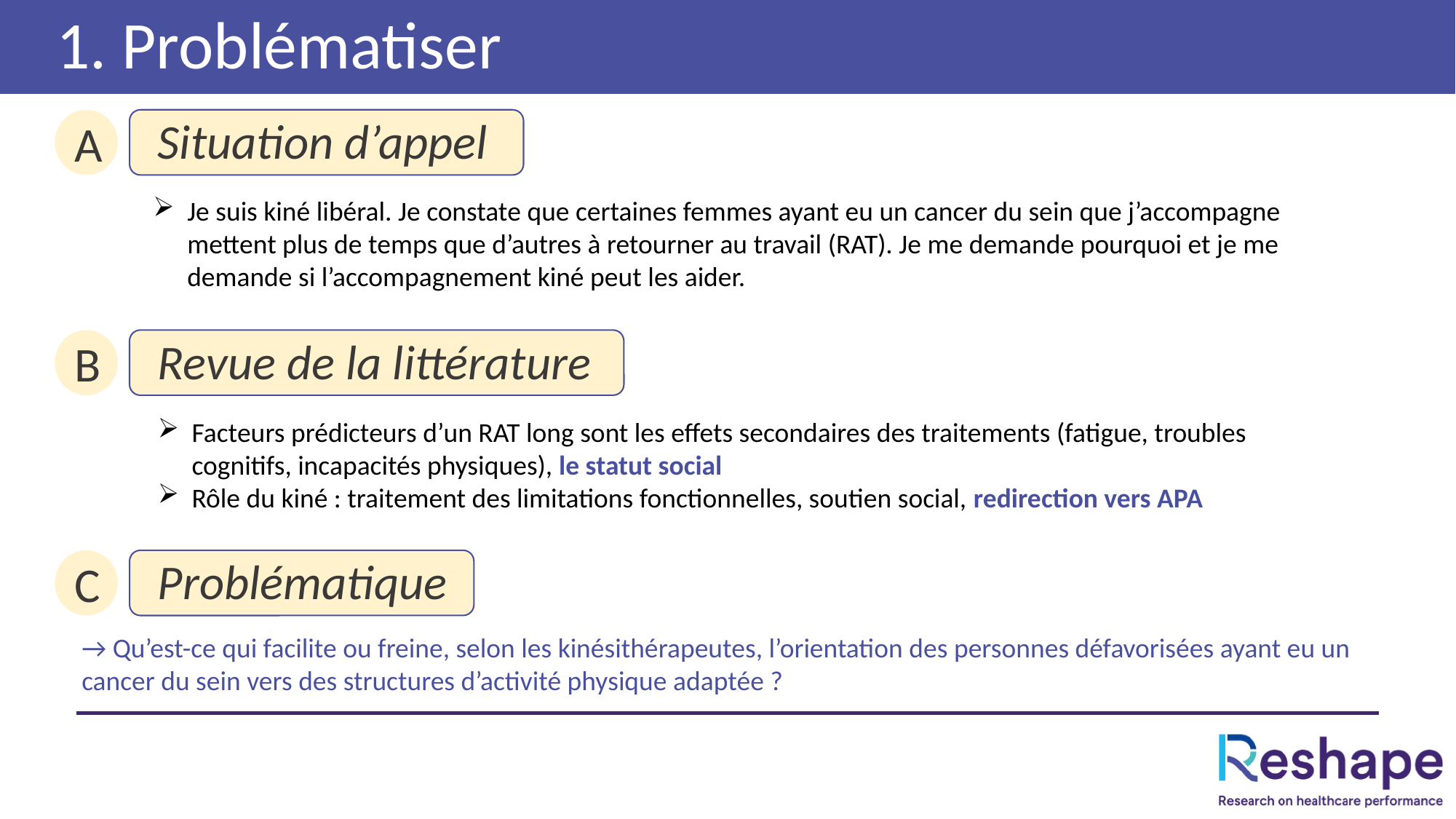

# 1. Problématiser
Situation d’appel
A

Je suis kiné libéral. Je constate que certaines femmes ayant eu un cancer du sein que j’accompagne mettent plus de temps que d’autres à retourner au travail (RAT). Je me demande pourquoi et je me demande si l’accompagnement kiné peut les aider.
Revue de la littérature
B

Facteurs prédicteurs d’un RAT long sont les effets secondaires des traitements (fatigue, troubles cognitifs, incapacités physiques), le statut social
Rôle du kiné : traitement des limitations fonctionnelles, soutien social, redirection vers APA

Problématique
C

→ Qu’est-ce qui facilite ou freine, selon les kinésithérapeutes, l’orientation des personnes défavorisées ayant eu un cancer du sein vers des structures d’activité physique adaptée ?